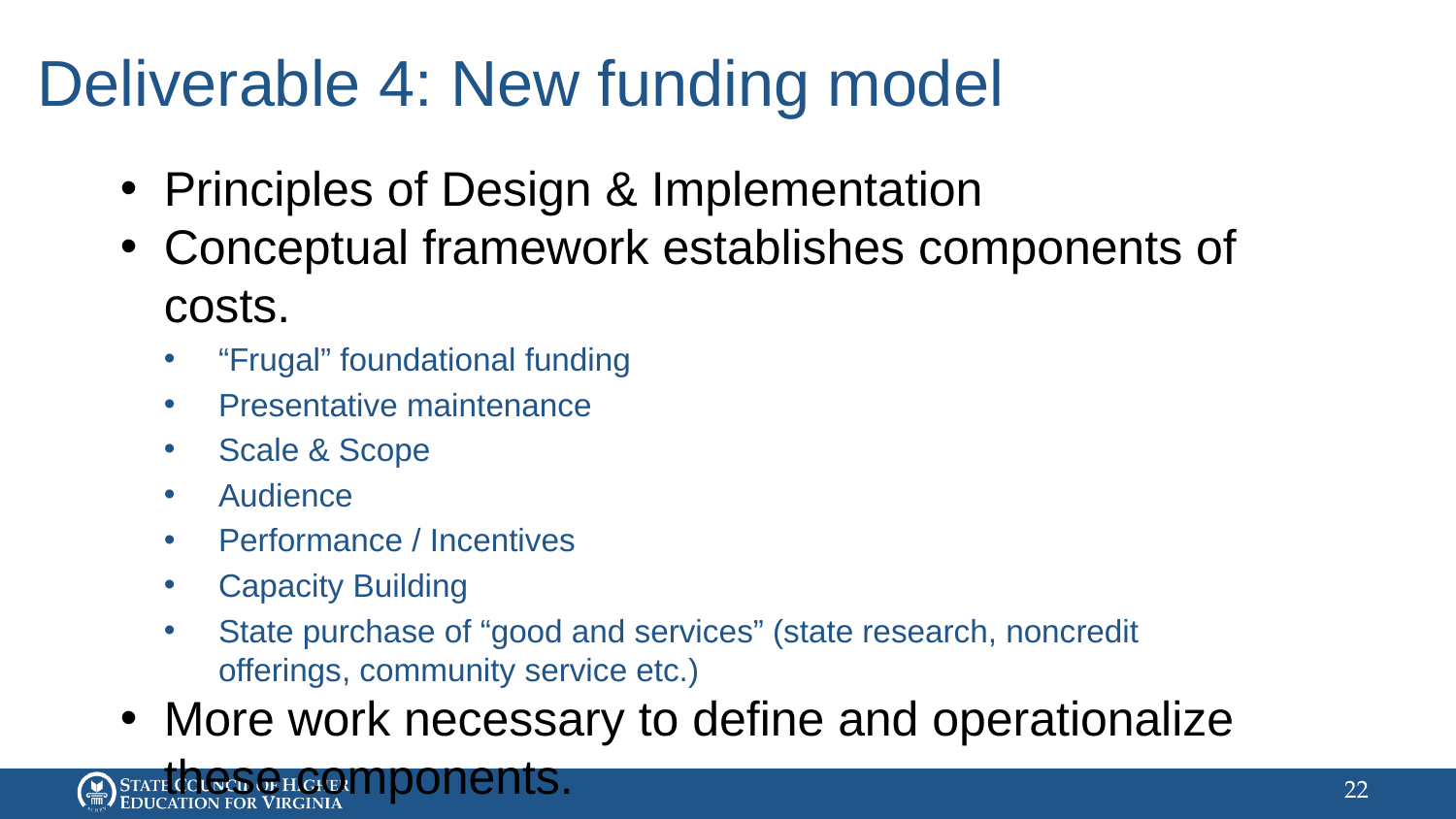

# Deliverable 4: New funding model
Principles of Design & Implementation
Conceptual framework establishes components of costs.
“Frugal” foundational funding
Presentative maintenance
Scale & Scope
Audience
Performance / Incentives
Capacity Building
State purchase of “good and services” (state research, noncredit offerings, community service etc.)
More work necessary to define and operationalize these components.

22